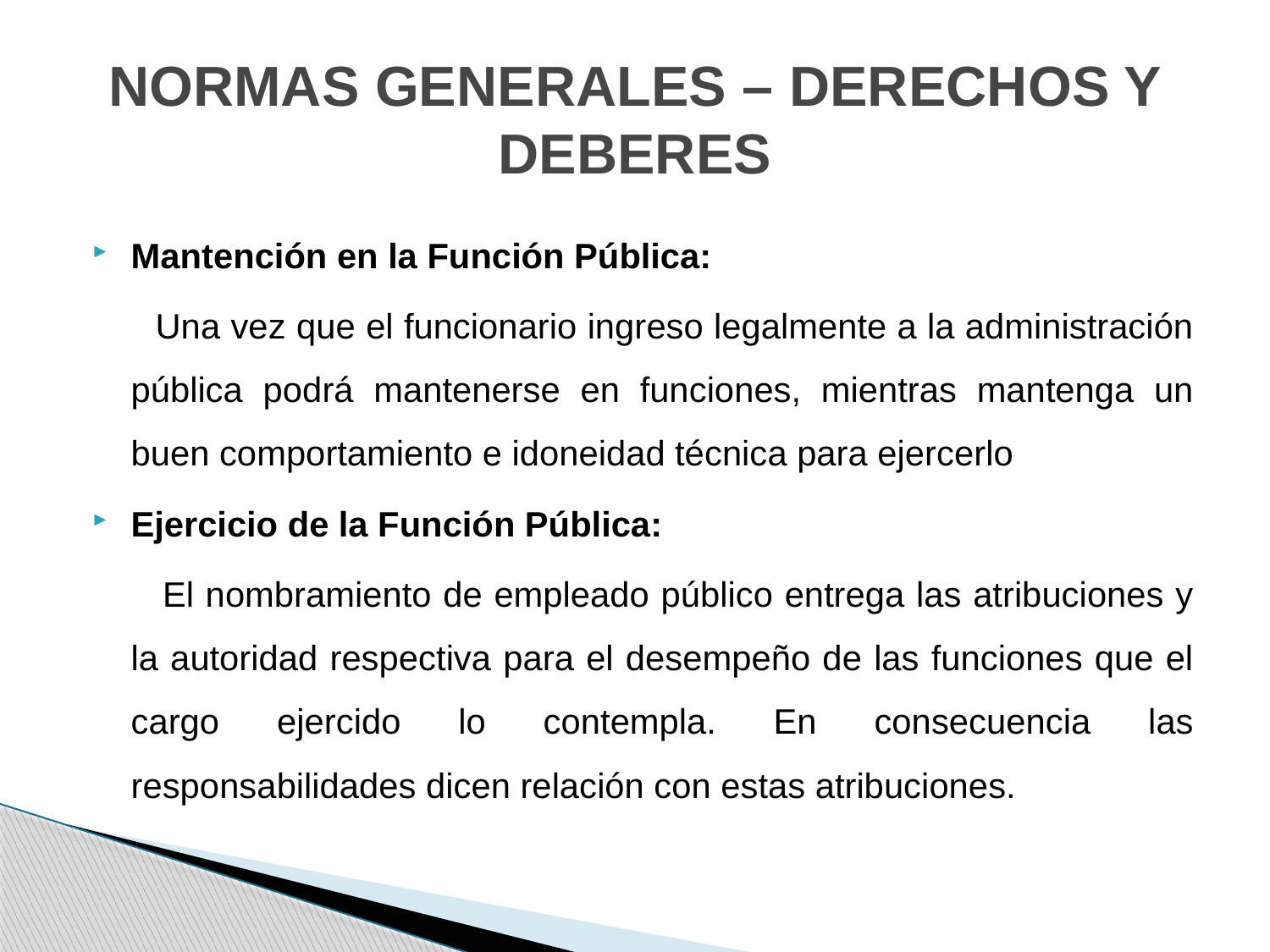

# NORMAS GENERALES – DERECHOS Y DEBERES
Mantención en la Función Pública:
      Una vez que el funcionario ingreso legalmente a la administración pública podrá mantenerse en funciones, mientras mantenga un buen comportamiento e idoneidad técnica para ejercerlo
Ejercicio de la Función Pública:
      El nombramiento de empleado público entrega las atribuciones y la autoridad respectiva para el desempeño de las funciones que el cargo ejercido lo contempla. En consecuencia las responsabilidades dicen relación con estas atribuciones.